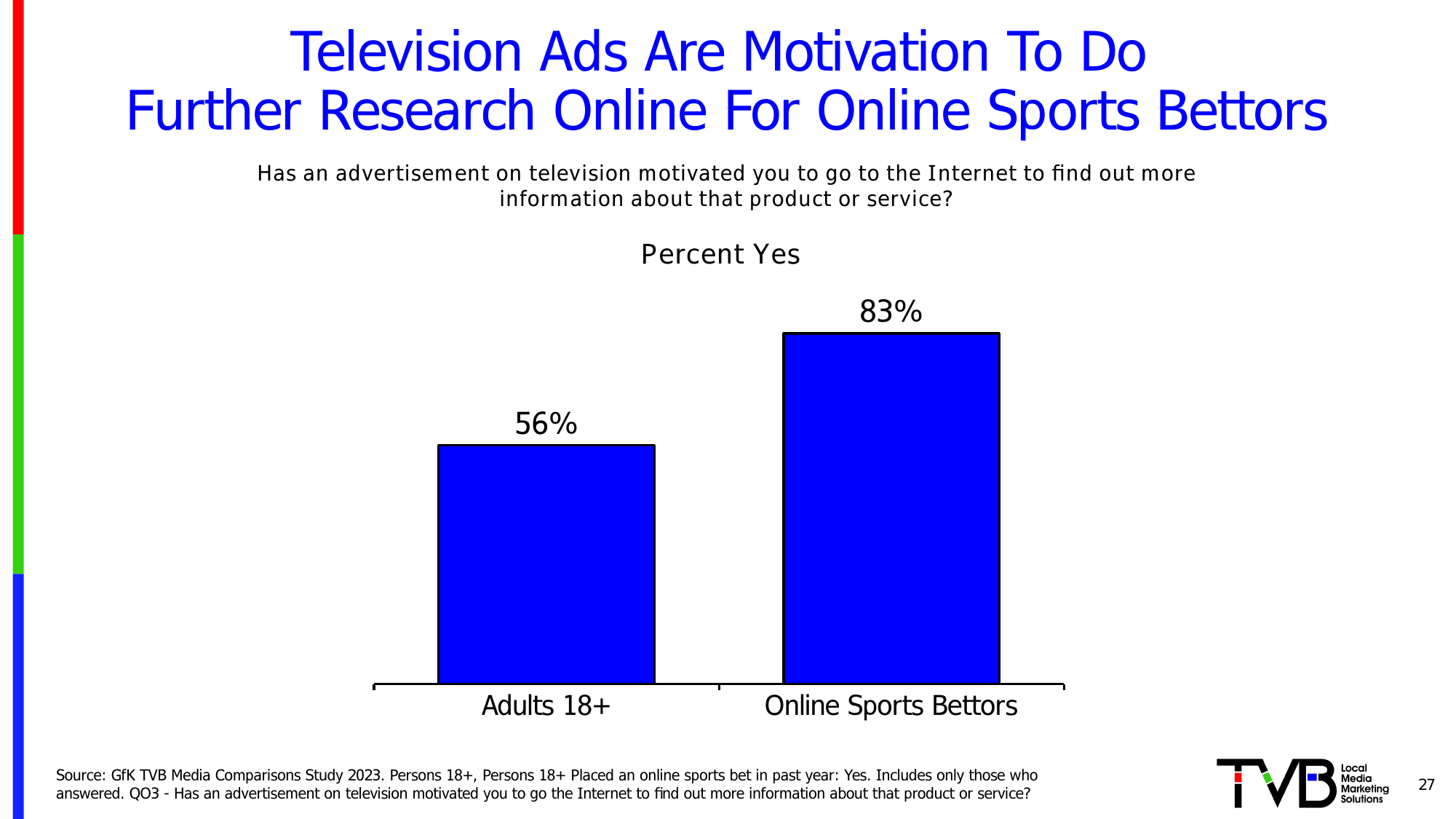

# Television Ads Are Motivation To Do Further Research Online For Online Sports Bettors
Has an advertisement on television motivated you to go to the Internet to find out more information about that product or service?

### Chart: Percent Yes

| Category | Yes |
|---|---|
| Adults 18+ | 0.564 |
| Online Sports Bettors | 0.828 |
Source: GfK TVB Media Comparisons Study 2023. Persons 18+, Persons 18+ Placed an online sports bet in past year: Yes. Includes only those who answered. QO3 - Has an advertisement on television motivated you to go the Internet to find out more information about that product or service?
27